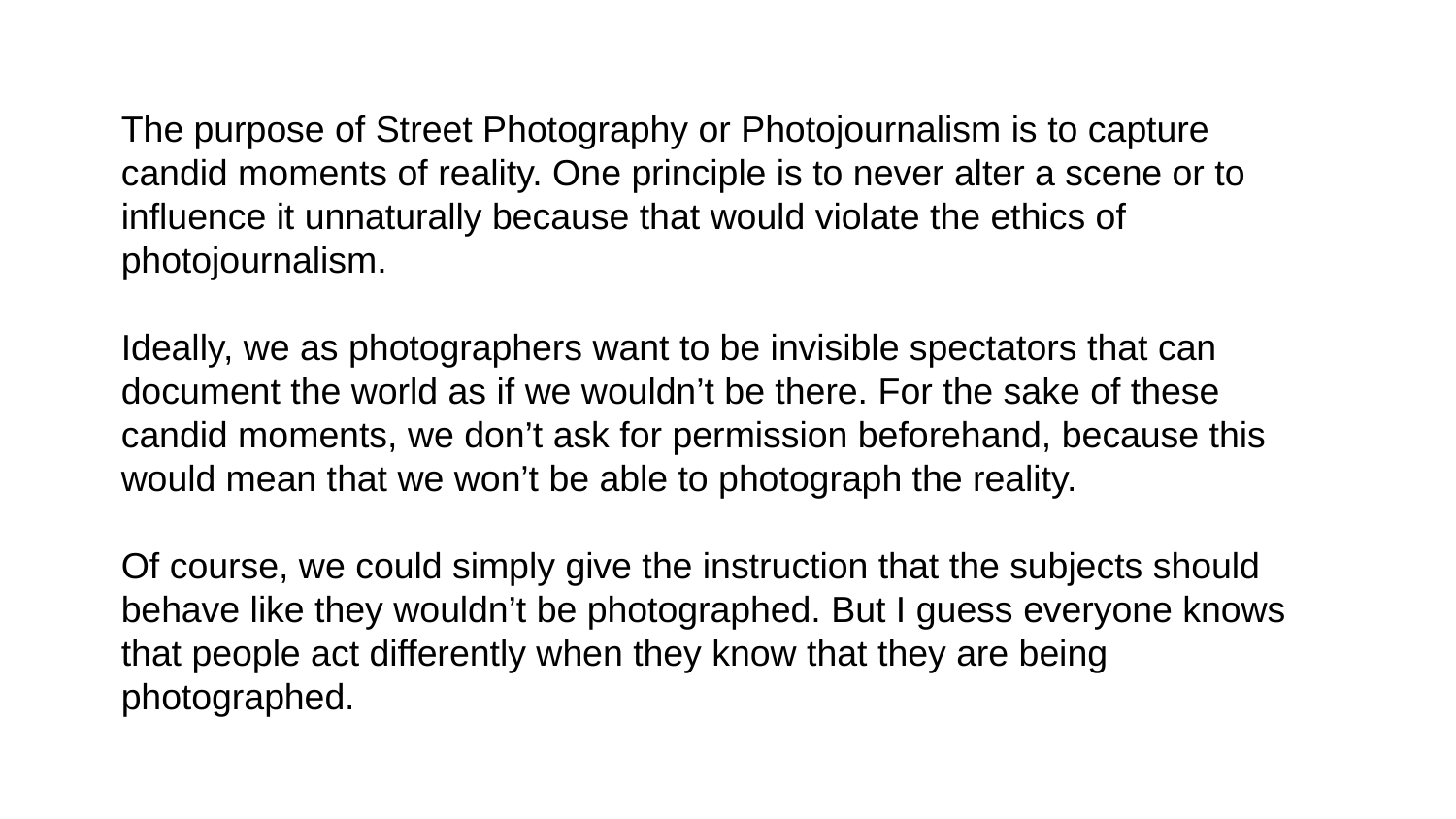

The purpose of Street Photography or Photojournalism is to capture candid moments of reality. One principle is to never alter a scene or to influence it unnaturally because that would violate the ethics of photojournalism.

Ideally, we as photographers want to be invisible spectators that can document the world as if we wouldn’t be there. For the sake of these candid moments, we don’t ask for permission beforehand, because this would mean that we won’t be able to photograph the reality.

Of course, we could simply give the instruction that the subjects should behave like they wouldn’t be photographed. But I guess everyone knows that people act differently when they know that they are being photographed.